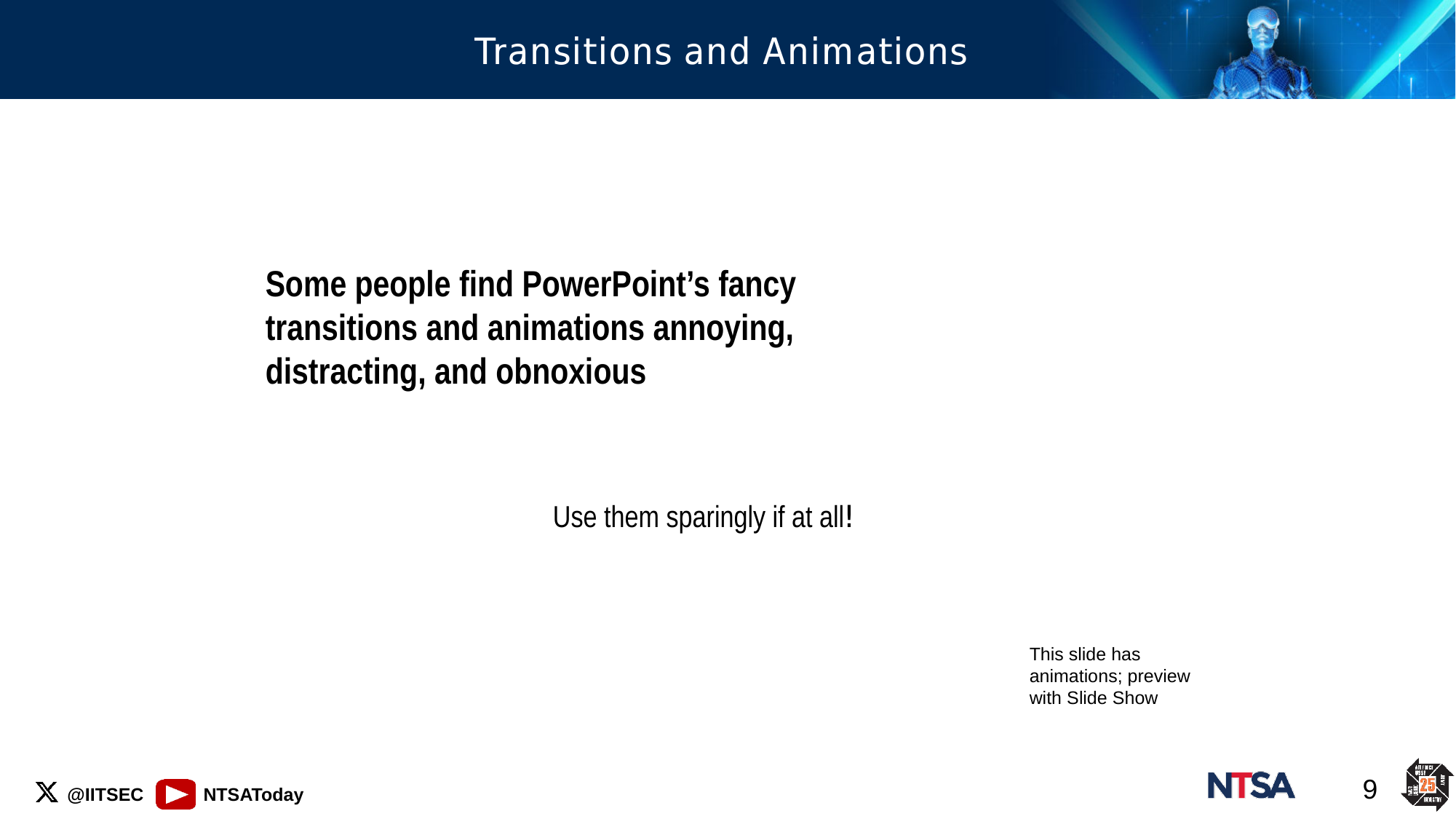

# Transitions and Animations
Some people find PowerPoint’s fancy transitions and animations annoying, distracting, and obnoxious
Use them sparingly if at all!
This slide has animations; preview with Slide Show
9